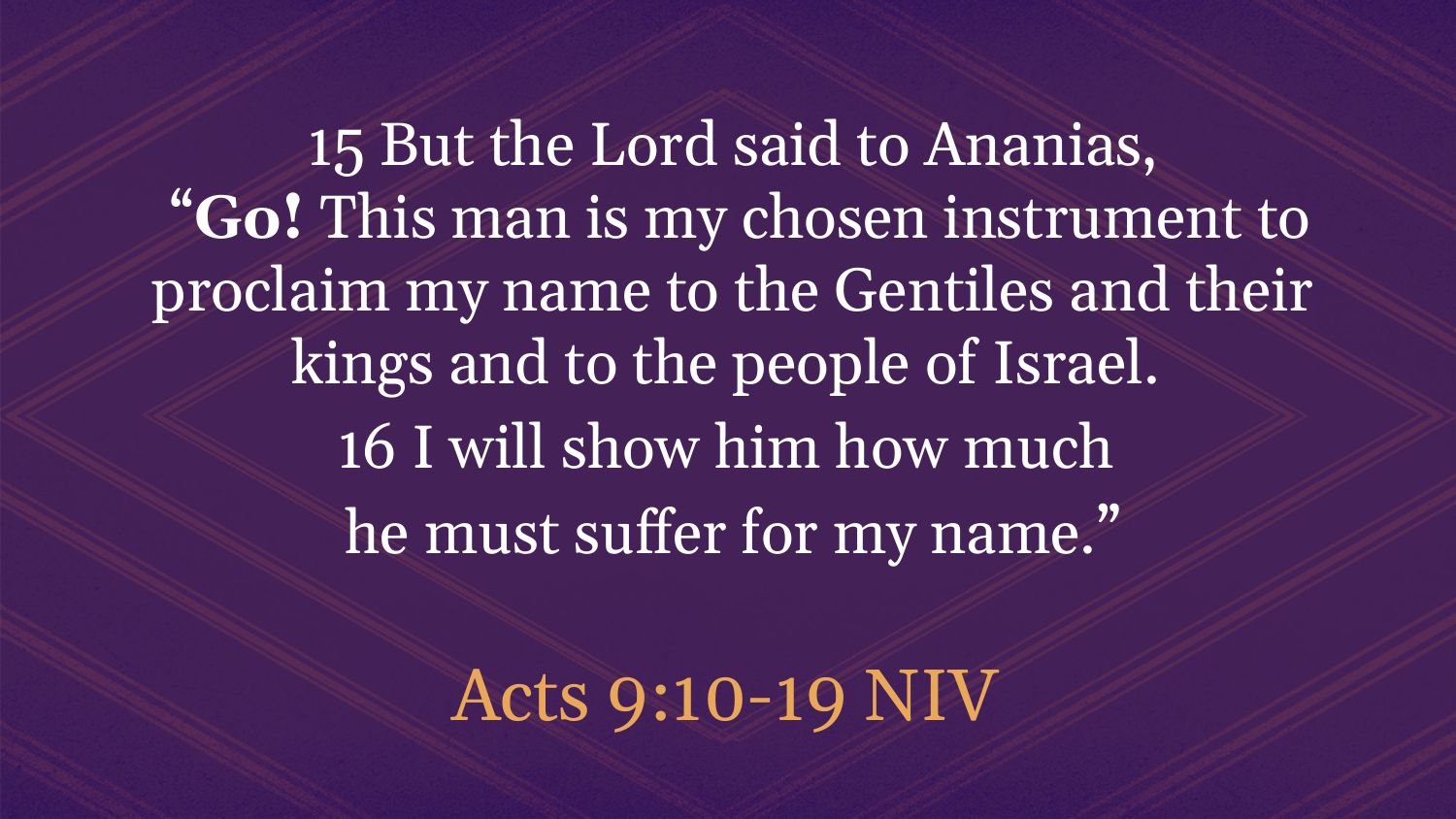

15 But the Lord said to Ananias,
 “Go! This man is my chosen instrument to proclaim my name to the Gentiles and their kings and to the people of Israel.
16 I will show him how much
he must suffer for my name.”
Acts 9:10-19 NIV